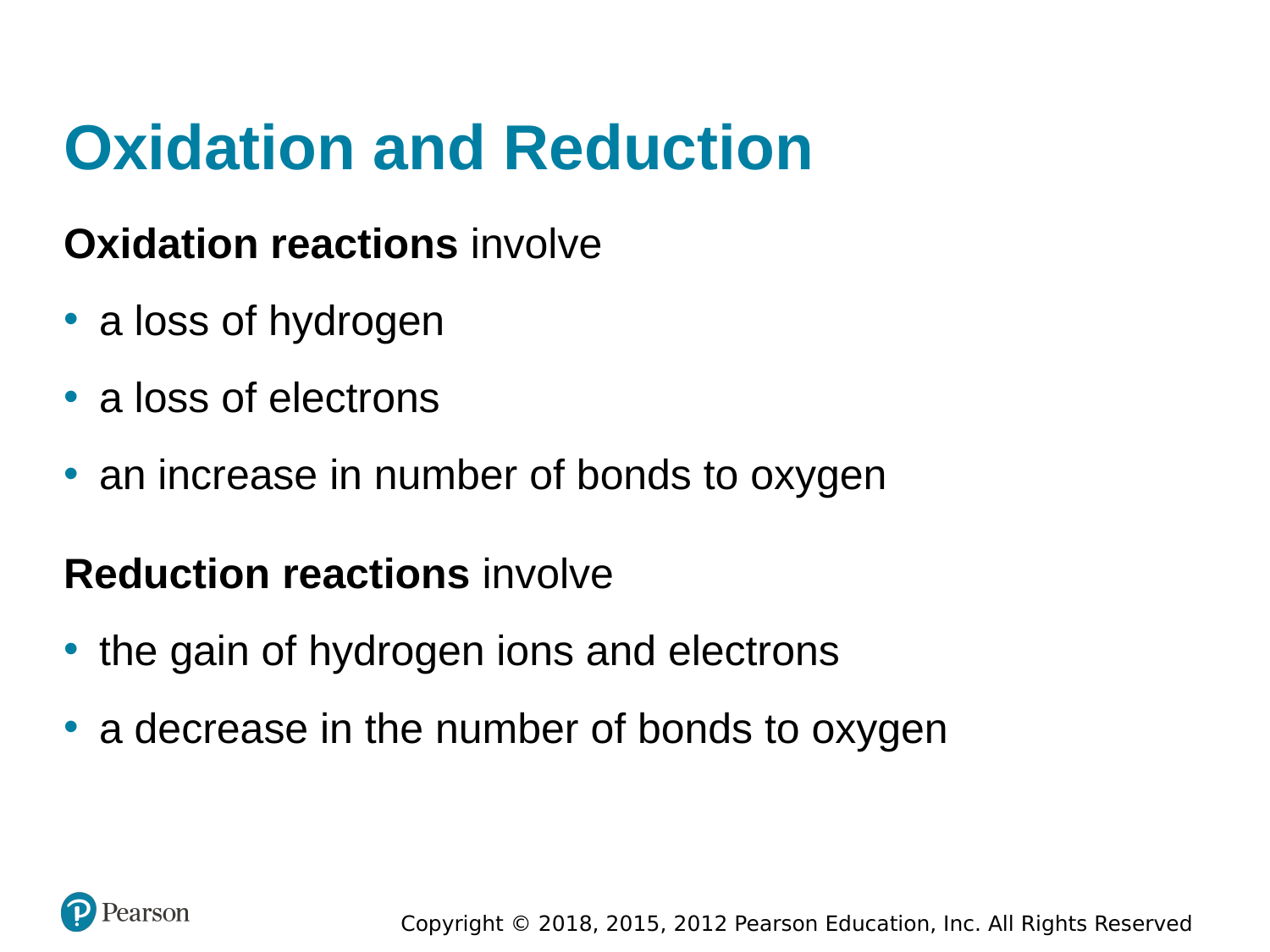

# Oxidation and Reduction
Oxidation reactions involve
a loss of hydrogen
a loss of electrons
an increase in number of bonds to oxygen
Reduction reactions involve
the gain of hydrogen ions and electrons
a decrease in the number of bonds to oxygen